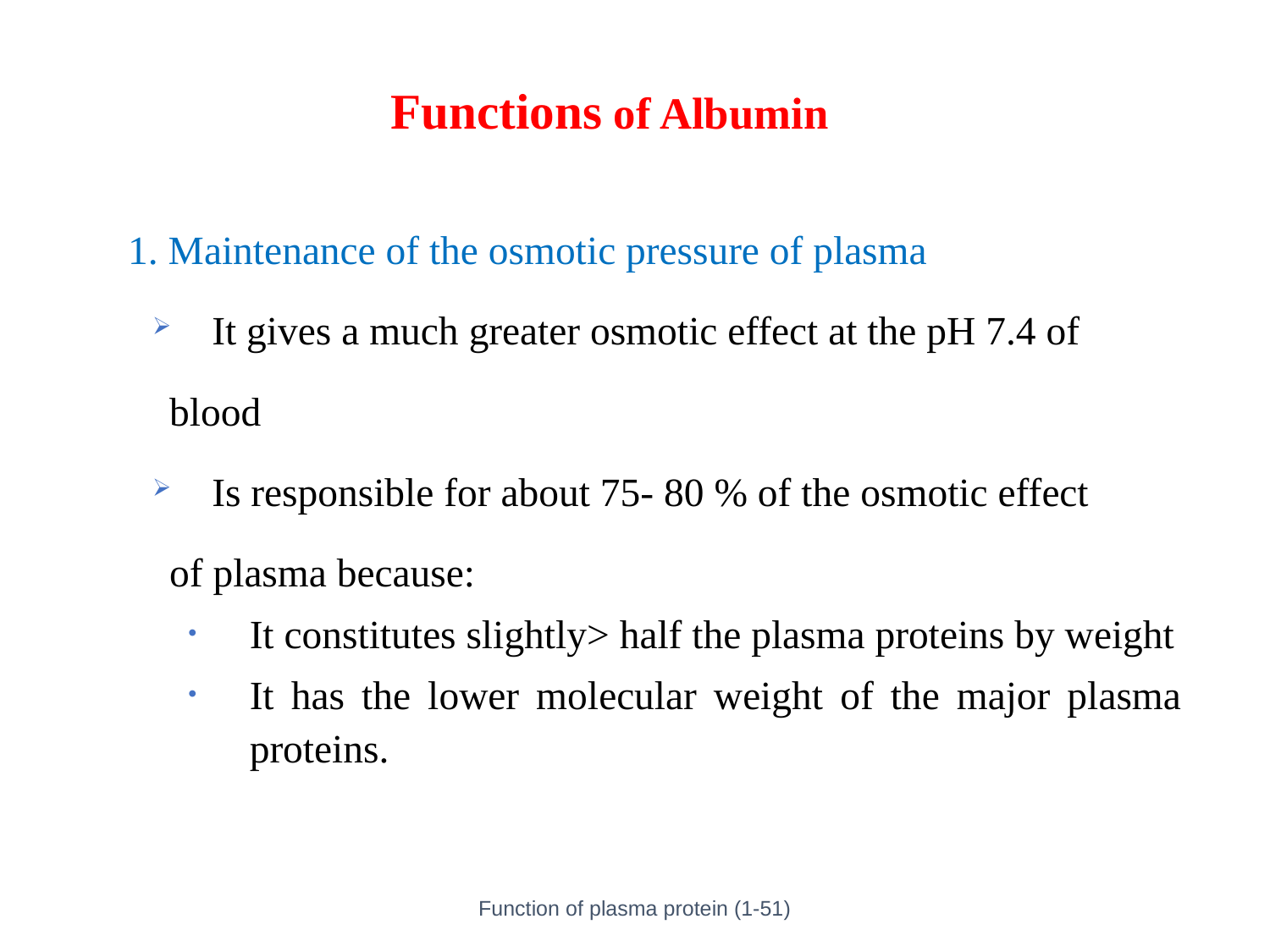

# Functions of Albumin
1. Maintenance of the osmotic pressure of plasma
It gives a much greater osmotic effect at the pH 7.4 of
	 blood
Is responsible for about 75- 80 % of the osmotic effect
	 of plasma because:
It constitutes slightly> half the plasma proteins by weight
It has the lower molecular weight of the major plasma proteins.

Function of plasma protein (1-51)
22